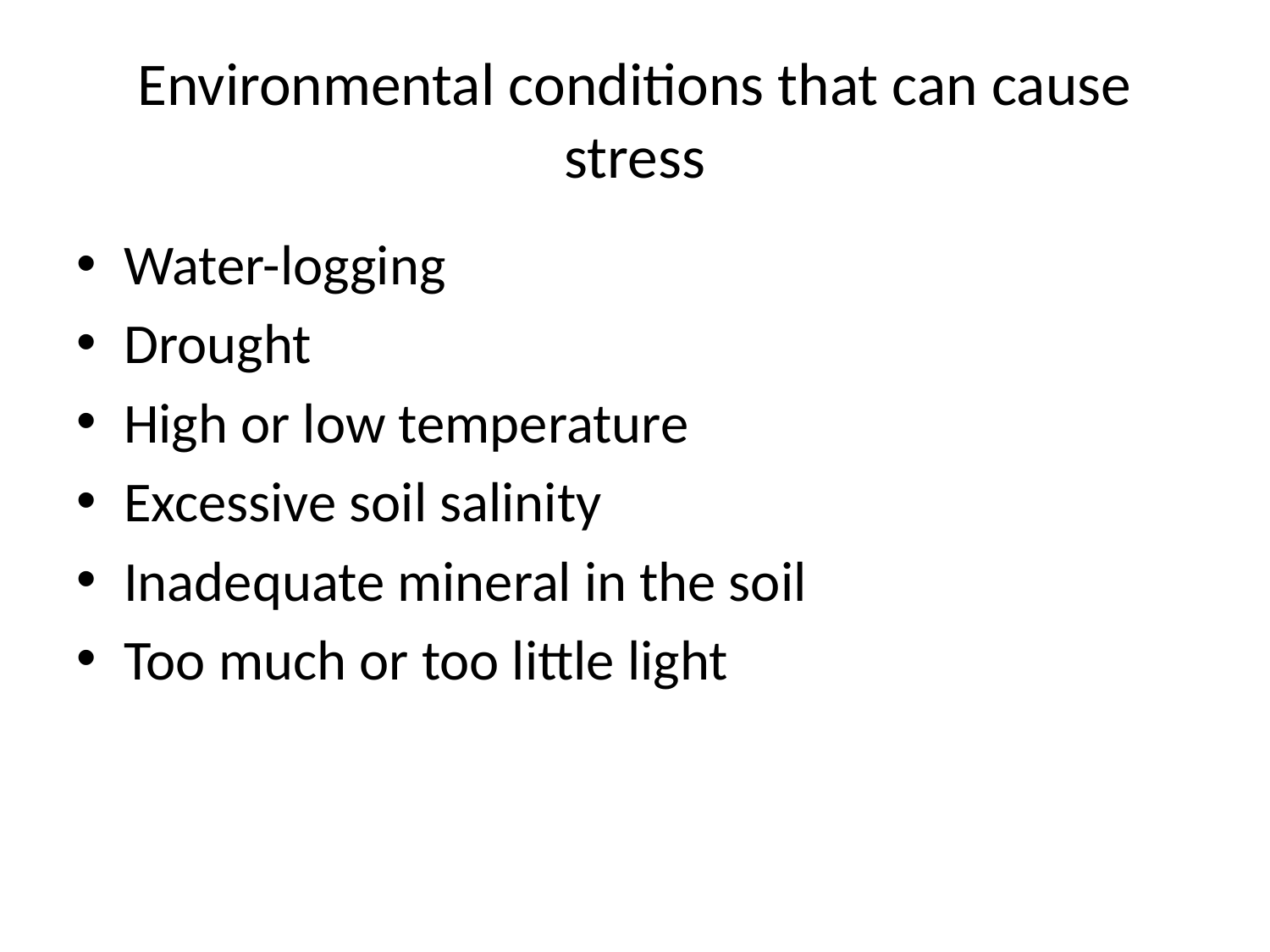

# Environmental conditions that can cause stress
Water-logging
Drought
High or low temperature
Excessive soil salinity
Inadequate mineral in the soil
Too much or too little light